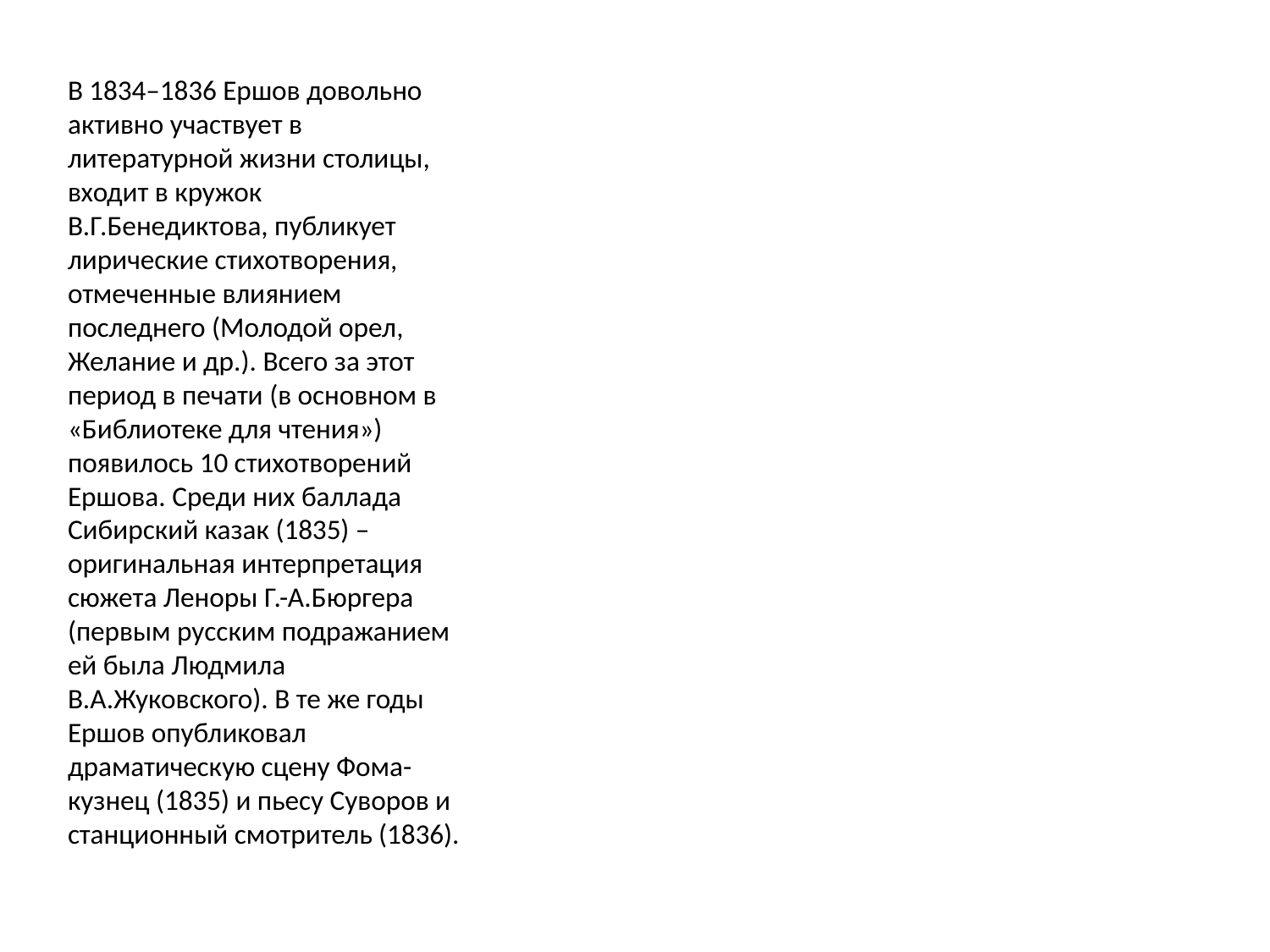

В 1834–1836 Ершов довольно активно участвует в литературной жизни столицы, входит в кружок В.Г.Бенедиктова, публикует лирические стихотворения, отмеченные влиянием последнего (Молодой орел, Желание и др.). Всего за этот период в печати (в основном в «Библиотеке для чтения») появилось 10 стихотворений Ершова. Среди них баллада Сибирский казак (1835) – оригинальная интерпретация сюжета Леноры Г.-А.Бюргера (первым русским подражанием ей была Людмила В.А.Жуковского). В те же годы Ершов опубликовал драматическую сцену Фома-кузнец (1835) и пьесу Суворов и станционный смотритель (1836).